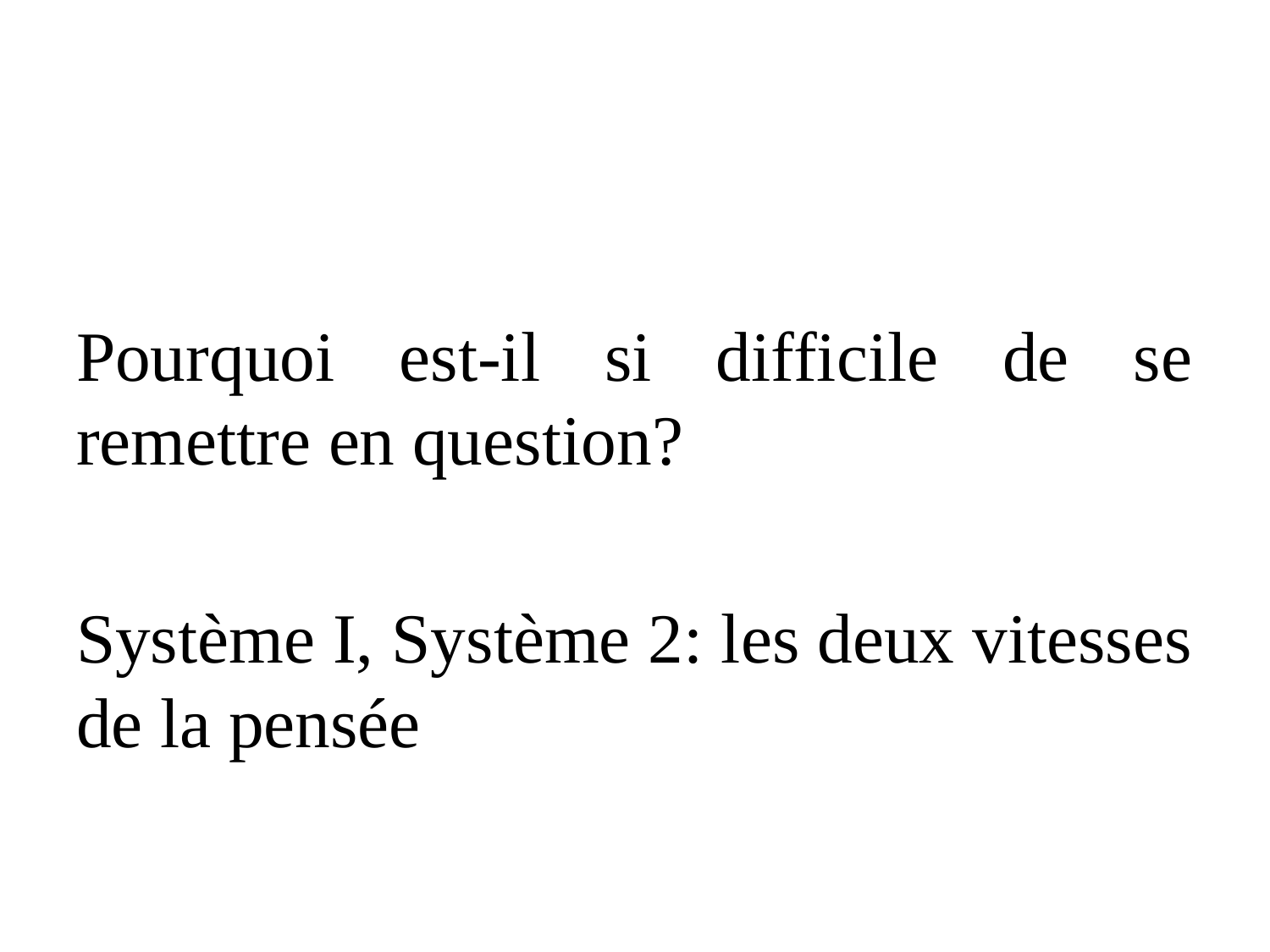

#

Pourquoi est-il si difficile de se remettre en question?

Système I, Système 2: les deux vitesses de la pensée